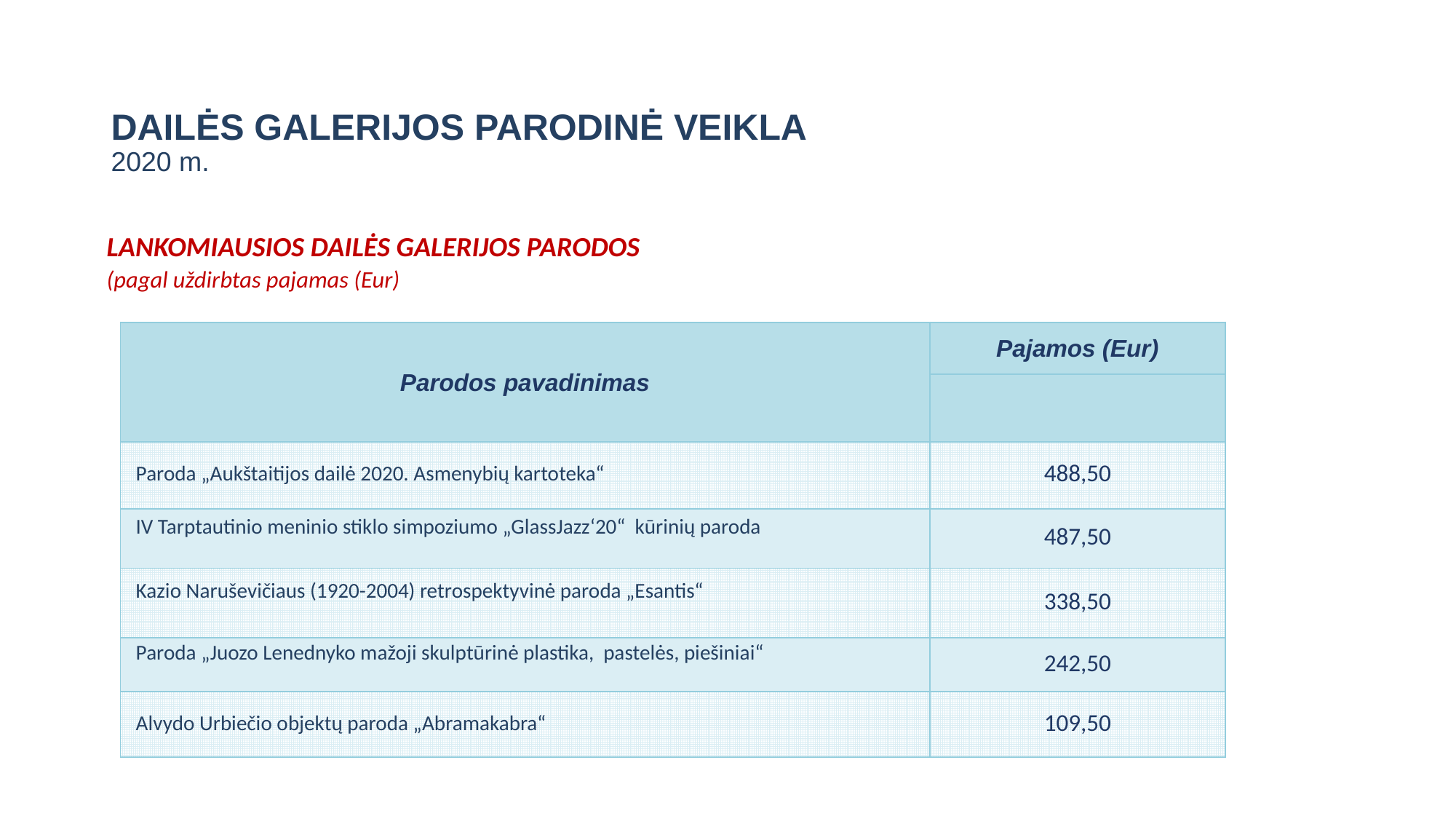

# DAILĖS GALERIJOS PARODINĖ VEIKLA 2020 m.
LANKOMIAUSIOS DAILĖS GALERIJOS PARODOS
(pagal uždirbtas pajamas (Eur)

| Parodos pavadinimas | Pajamos (Eur) |
| --- | --- |
|  |  |
| Paroda „Aukštaitijos dailė 2020. Asmenybių kartoteka“ | 488,50 |
| IV Tarptautinio meninio stiklo simpoziumo „GlassJazz‘20“ kūrinių paroda | 487,50 |
| Kazio Naruševičiaus (1920-2004) retrospektyvinė paroda „Esantis“ | 338,50 |
| Paroda „Juozo Lenednyko mažoji skulptūrinė plastika, pastelės, piešiniai“ | 242,50 |
| Alvydo Urbiečio objektų paroda „Abramakabra“ | 109,50 |